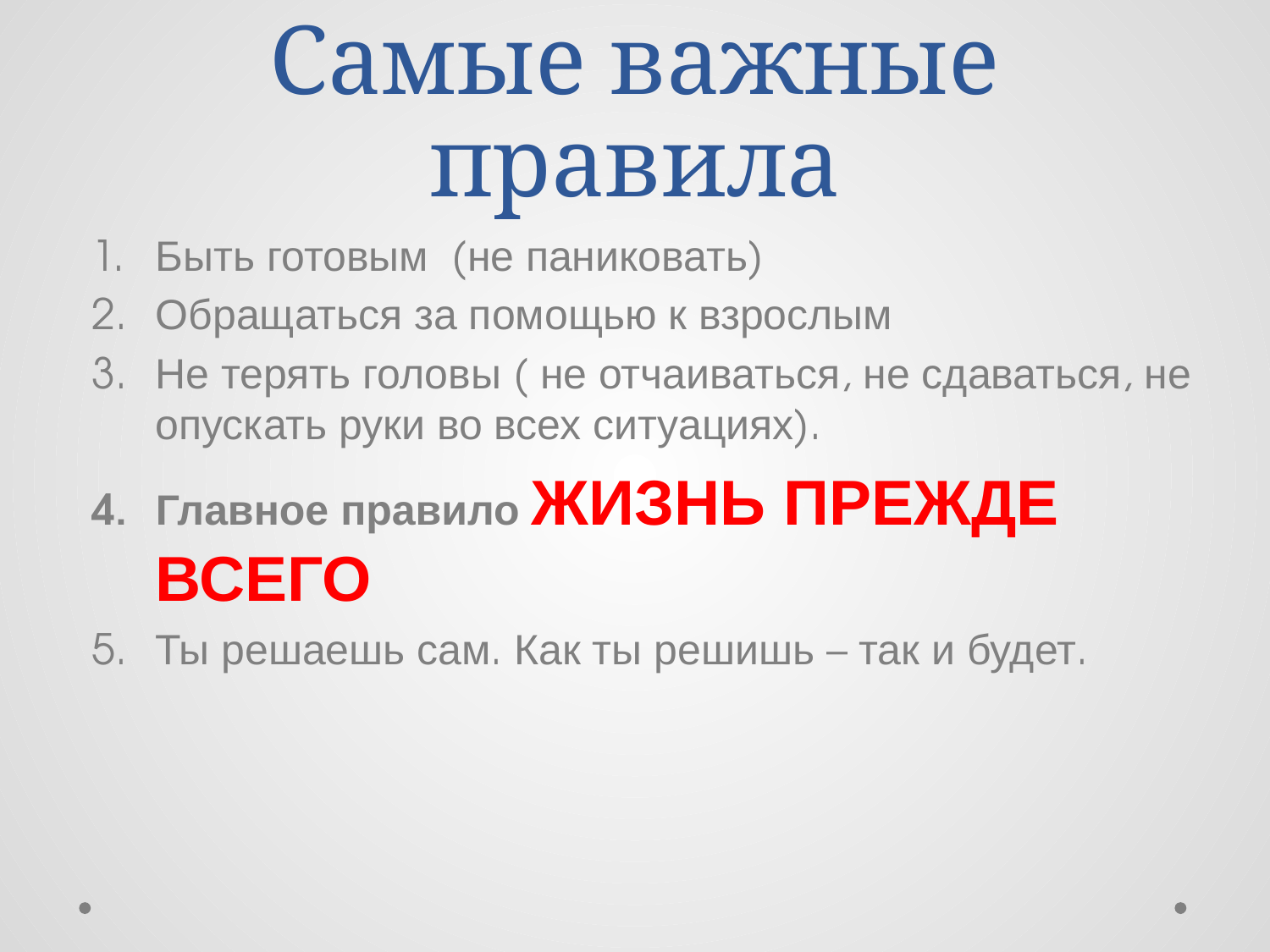

# Самые важные правила
Быть готовым  (не паниковать)
Обращаться за помощью к взрослым
Не терять головы ( не отчаиваться, не сдаваться, не опускать руки во всех ситуациях).
Главное правило ЖИЗНЬ ПРЕЖДЕ ВСЕГО
Ты решаешь сам. Как ты решишь – так и будет.